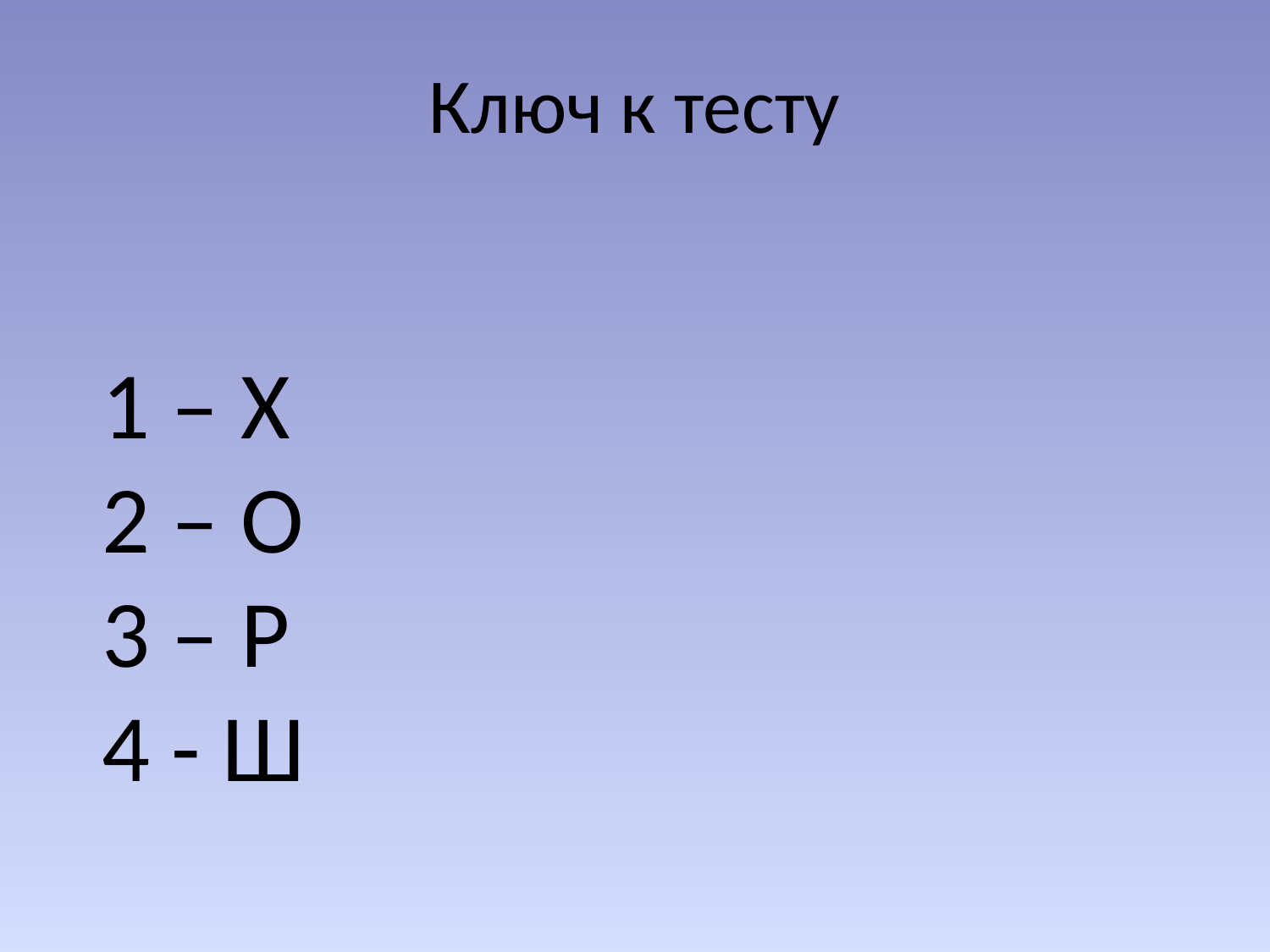

Ключ к тесту
р
1 – Х
2 – О
3 – Р
4 - Ш